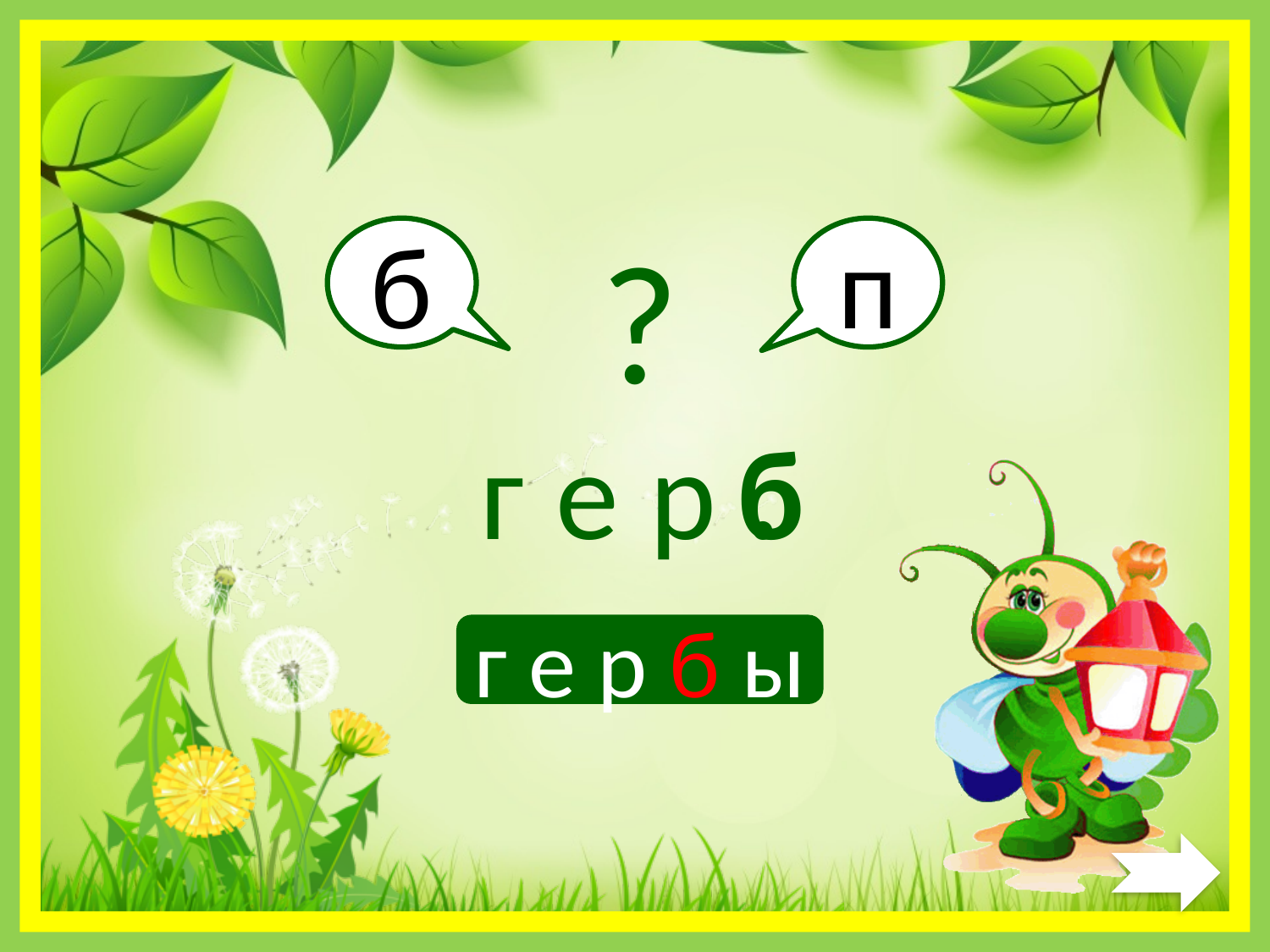

?
б
п
 г е р
б
.
г е р б ы